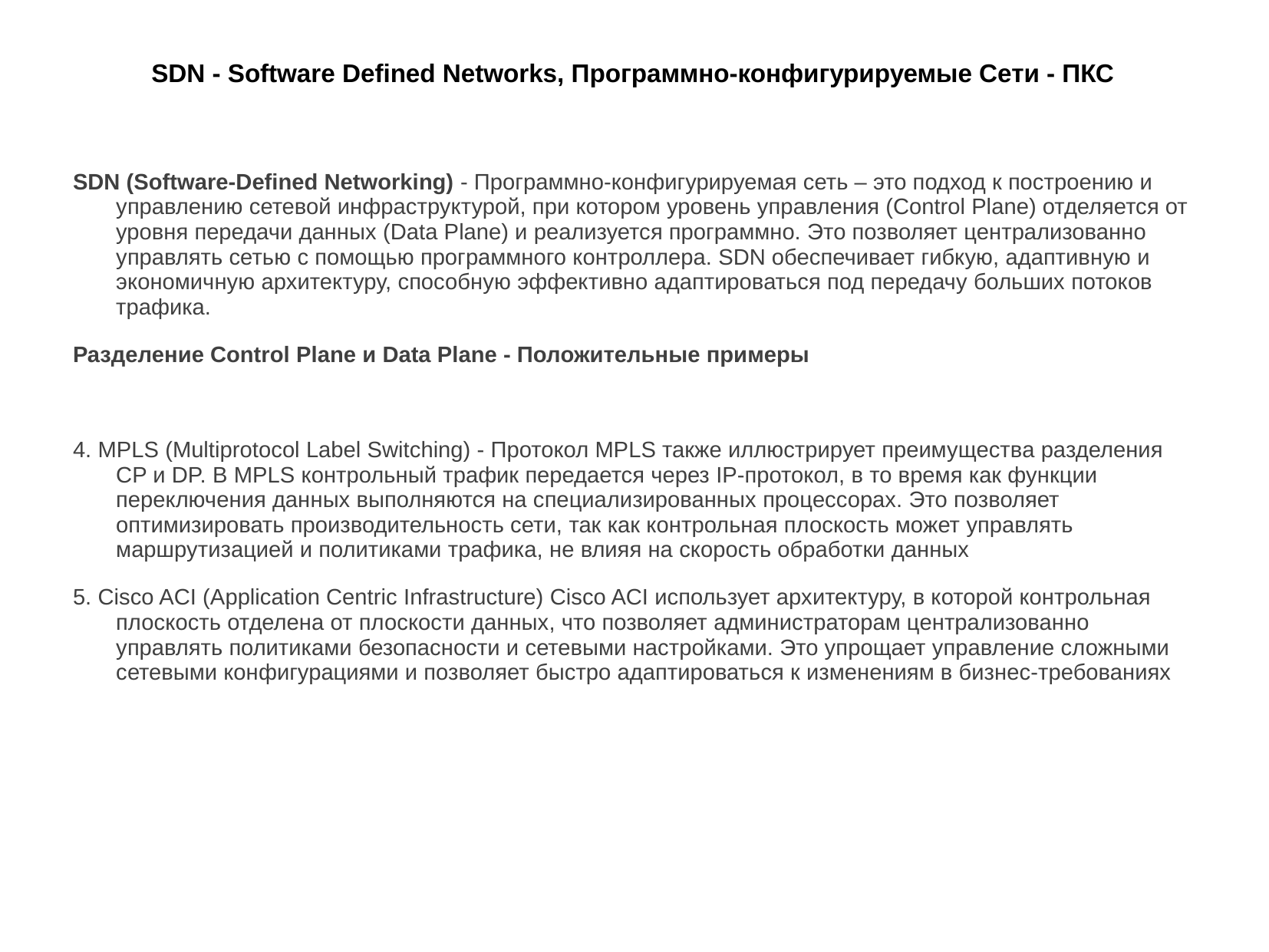

# SDN - Software Defined Networks, Программно-конфигурируемые Сети - ПКС

SDN (Software-Defined Networking) - Программно-конфигурируемая сеть – это подход к построению и управлению сетевой инфраструктурой, при котором уровень управления (Control Plane) отделяется от уровня передачи данных (Data Plane) и реализуется программно. Это позволяет централизованно управлять сетью с помощью программного контроллера. SDN обеспечивает гибкую, адаптивную и экономичную архитектуру, способную эффективно адаптироваться под передачу больших потоков трафика.
Разделение Control Plane и Data Plane - Положительные примеры

4. MPLS (Multiprotocol Label Switching) - Протокол MPLS также иллюстрирует преимущества разделения CP и DP. В MPLS контрольный трафик передается через IP-протокол, в то время как функции переключения данных выполняются на специализированных процессорах. Это позволяет оптимизировать производительность сети, так как контрольная плоскость может управлять маршрутизацией и политиками трафика, не влияя на скорость обработки данных
5. Cisco ACI (Application Centric Infrastructure) Cisco ACI использует архитектуру, в которой контрольная плоскость отделена от плоскости данных, что позволяет администраторам централизованно управлять политиками безопасности и сетевыми настройками. Это упрощает управление сложными сетевыми конфигурациями и позволяет быстро адаптироваться к изменениям в бизнес-требованиях